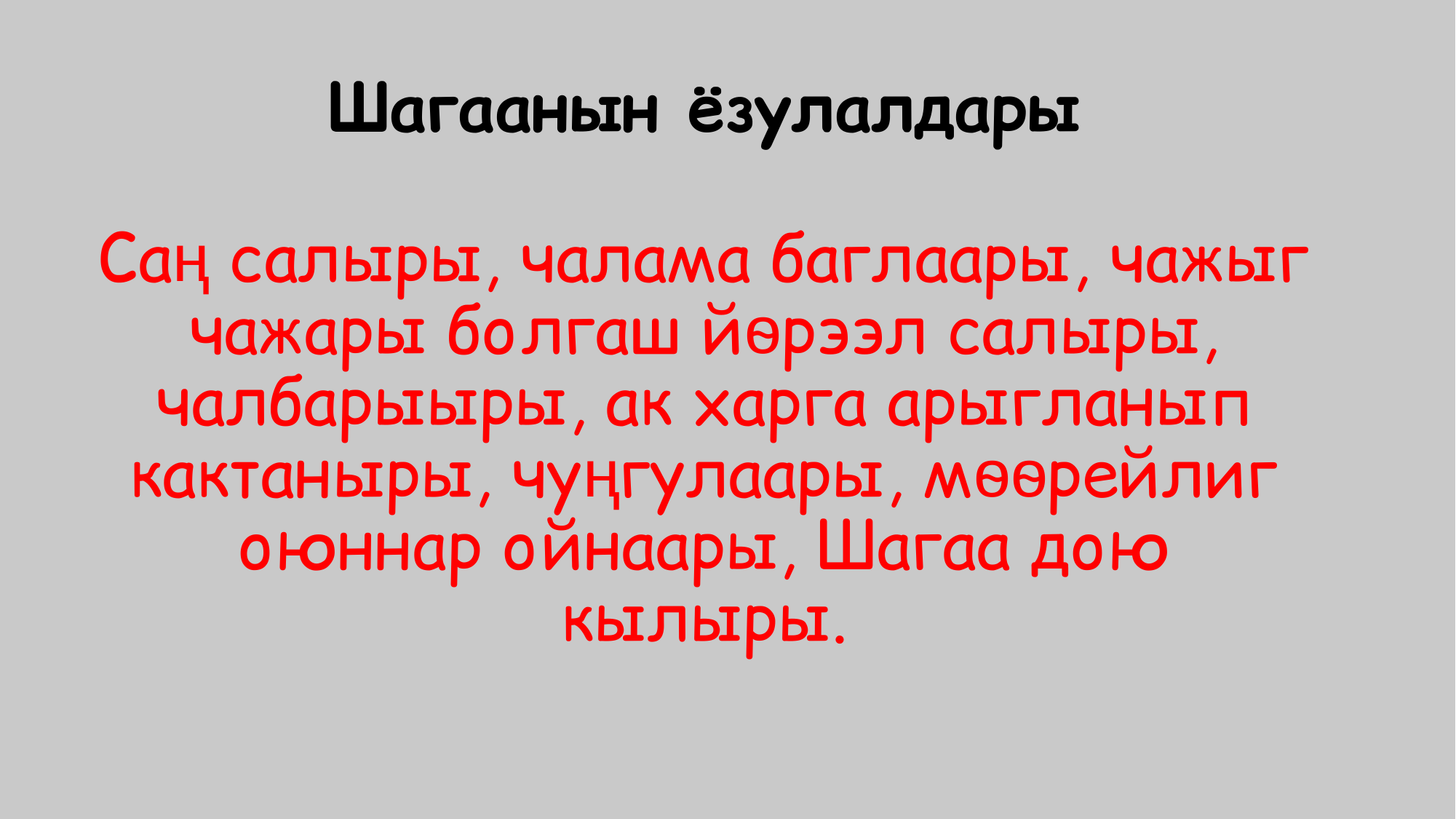

# Шагаанын ёзулалдары
Саң салыры, чалама баглаары, чажыг чажары болгаш йѳрээл салыры, чалбарыыры, ак харга арыгланып кактаныры, чуңгулаары, мѳѳрейлиг оюннар ойнаары, Шагаа дою кылыры.